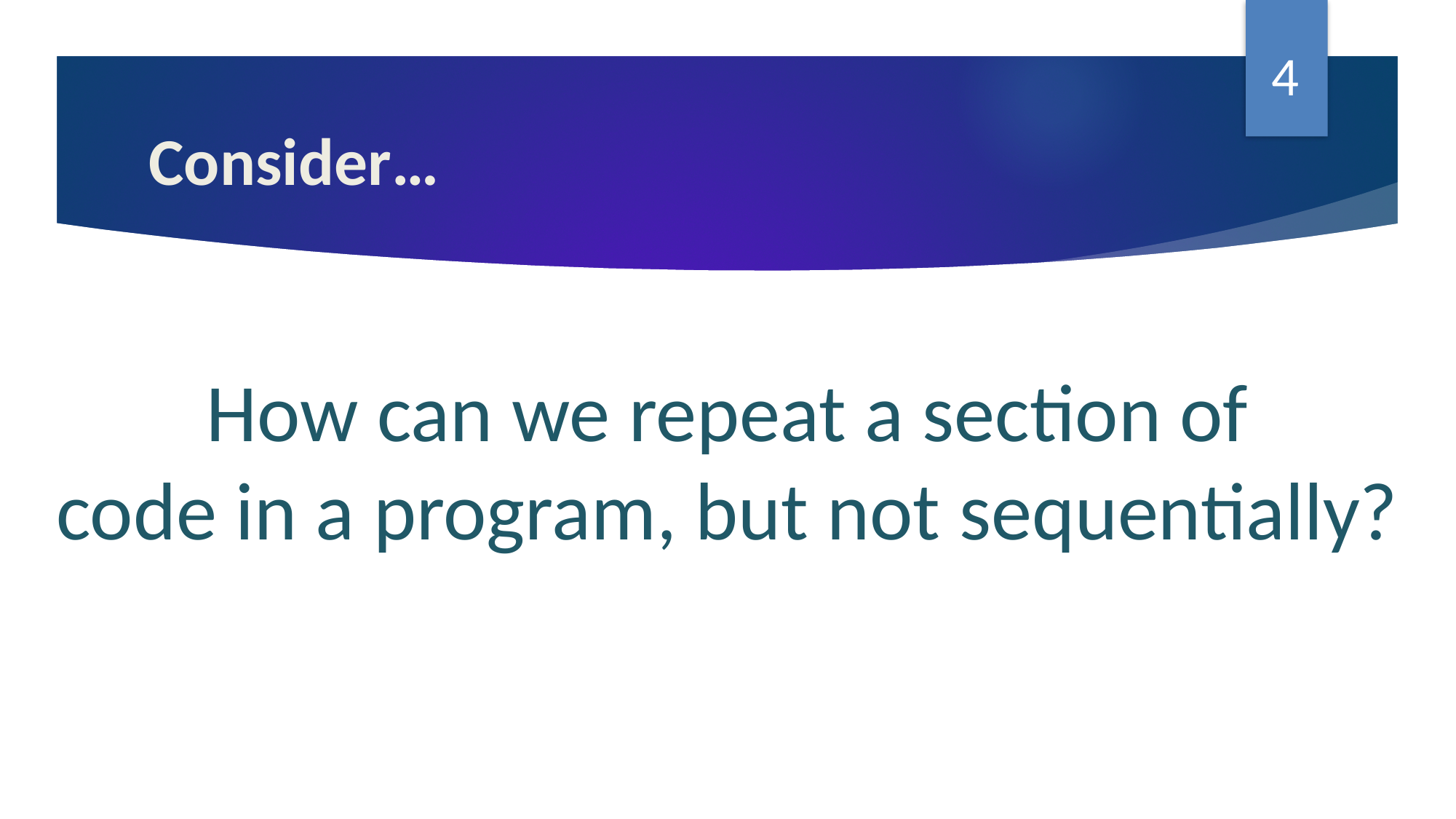

4
# Consider…
How can we repeat a section of
code in a program, but not sequentially?